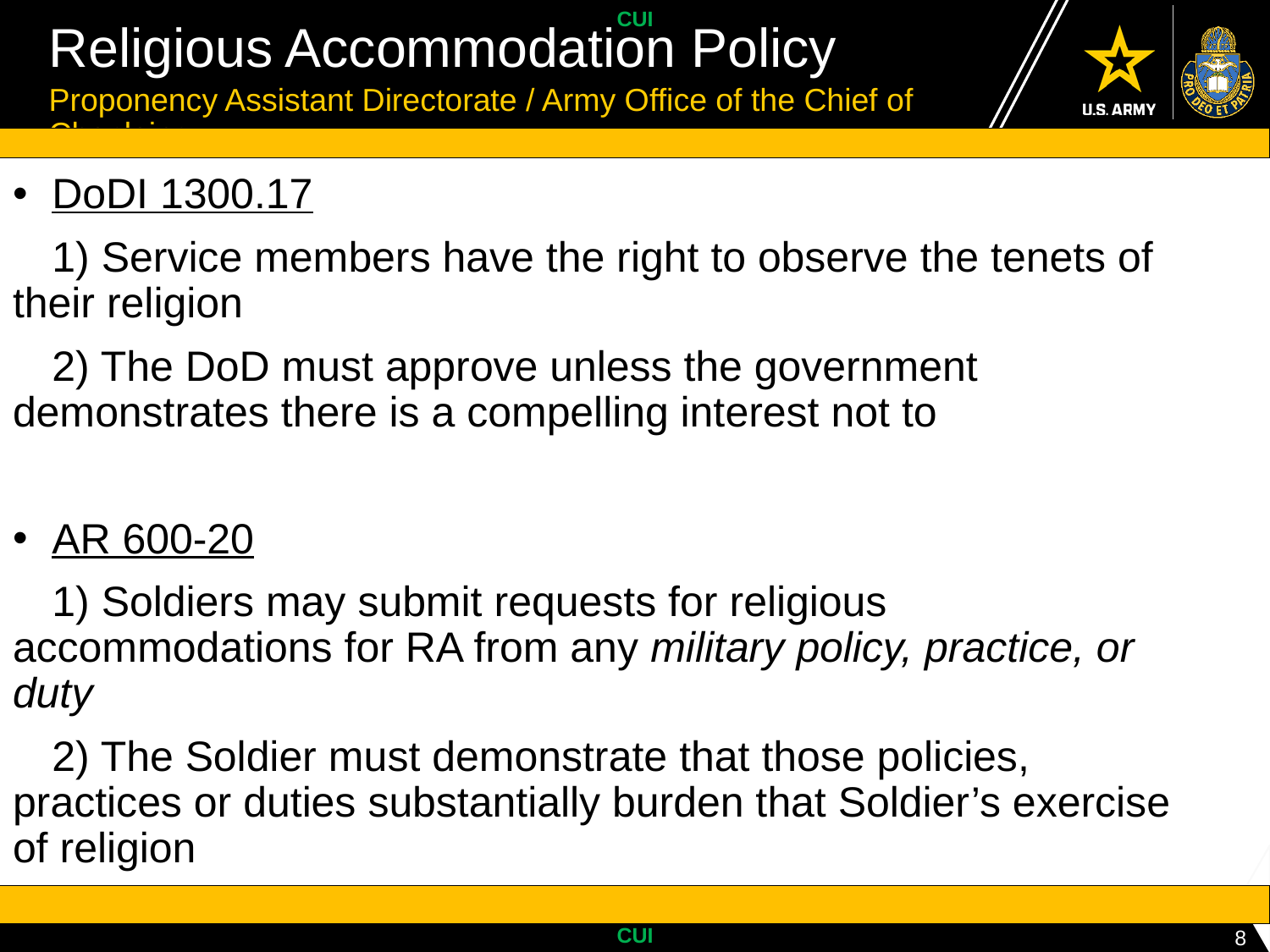

UNCLASSIFIED // PRE-DECISIONAL // FOUO
# Religious Accommodation Policy
Proponency Assistant Directorate / Army Office of the Chief of Chaplains

DoDI 1300.17
1) Service members have the right to observe the tenets of their religion
2) The DoD must approve unless the government demonstrates there is a compelling interest not to

AR 600-20
1) Soldiers may submit requests for religious accommodations for RA from any military policy, practice, or duty
2) The Soldier must demonstrate that those policies, practices or duties substantially burden that Soldier’s exercise of religion

8